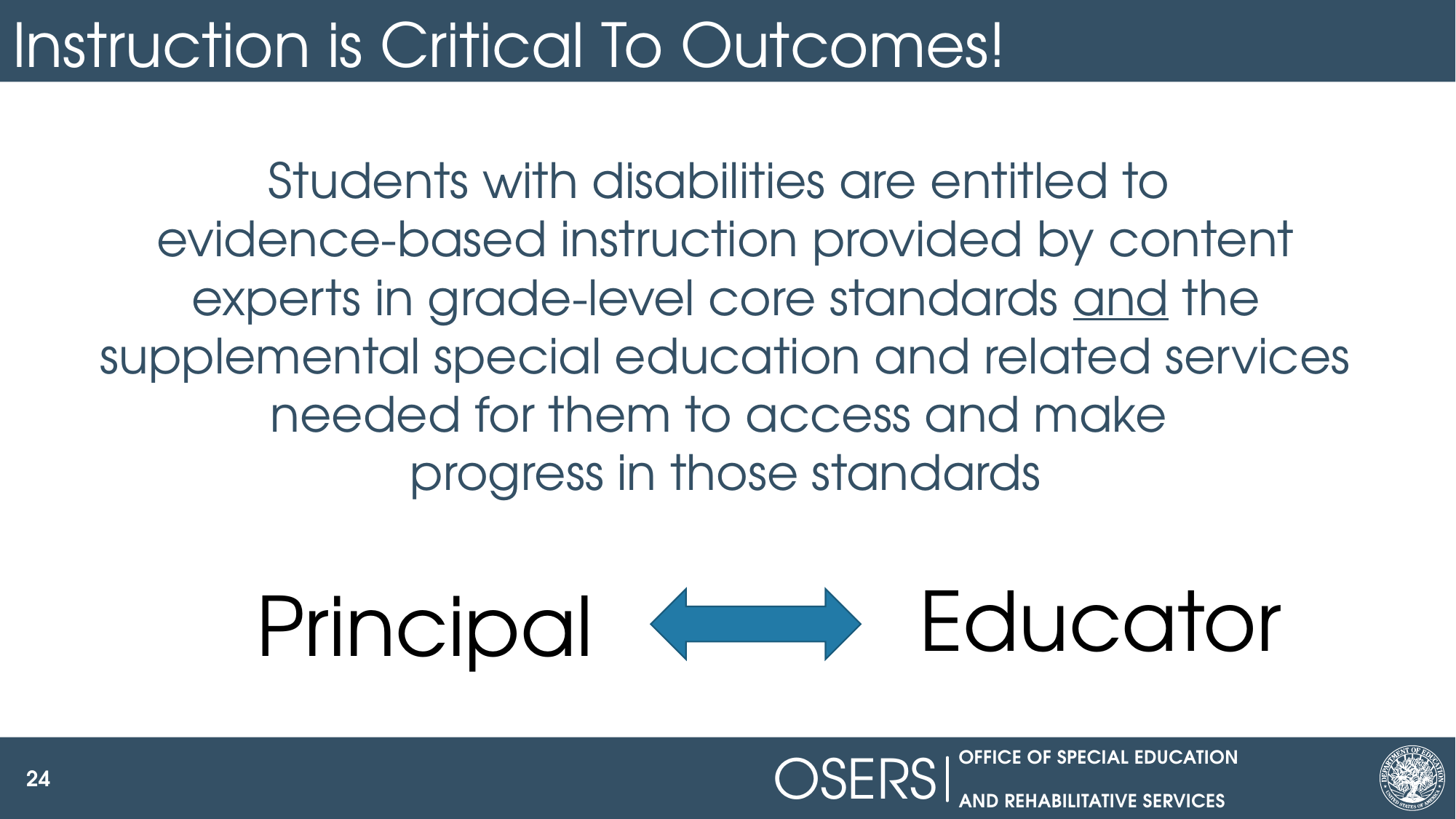

# Instruction is Critical To Outcomes!
Students with disabilities are entitled to
evidence-based instruction provided by content experts in grade-level core standards and the supplemental special education and related services needed for them to access and make
progress in those standards
Educator
Principal